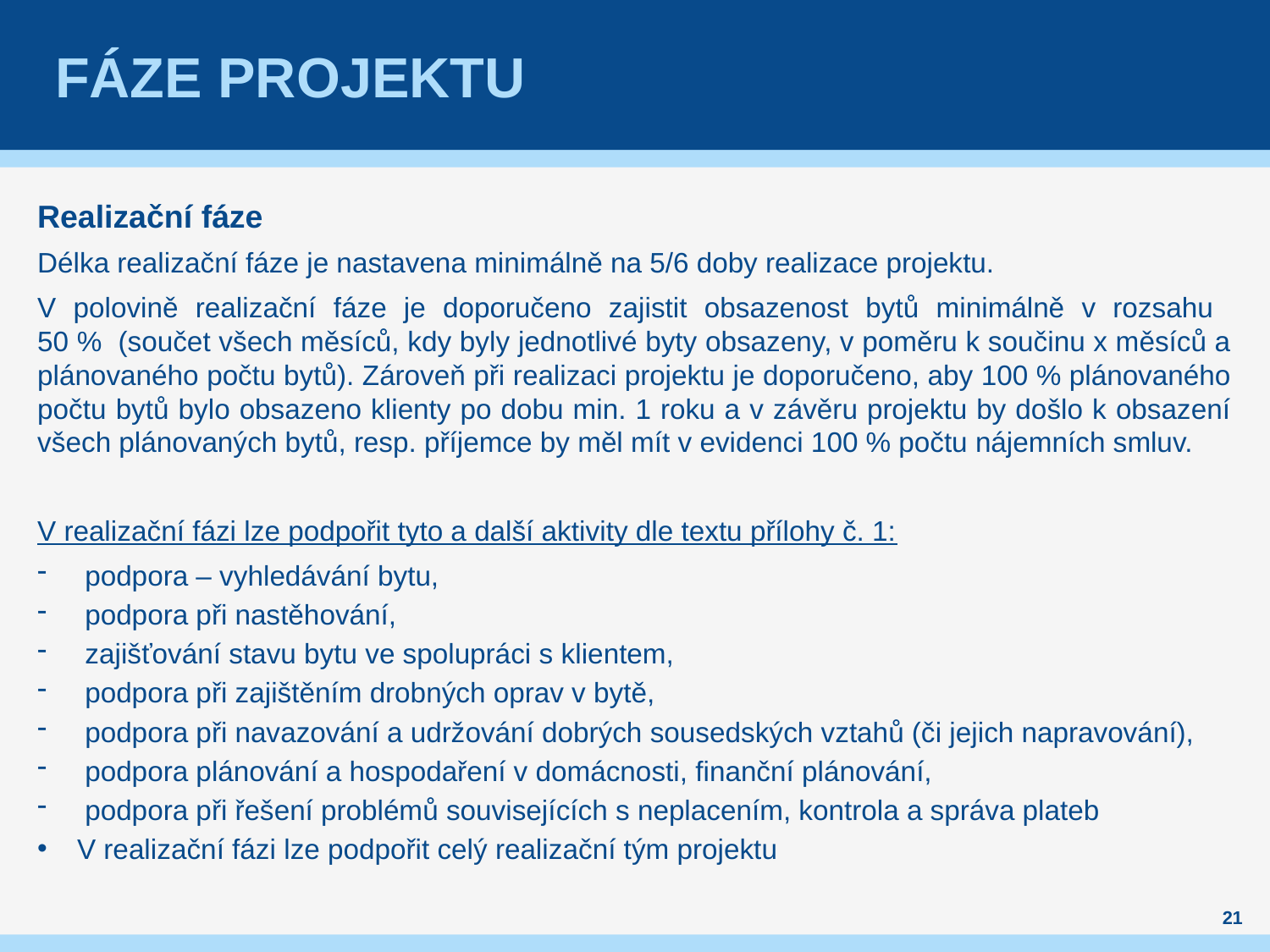

# Fáze projektu
Realizační fáze
Délka realizační fáze je nastavena minimálně na 5/6 doby realizace projektu.
V polovině realizační fáze je doporučeno zajistit obsazenost bytů minimálně v rozsahu
50 %  (součet všech měsíců, kdy byly jednotlivé byty obsazeny, v poměru k součinu x měsíců a plánovaného počtu bytů). Zároveň při realizaci projektu je doporučeno, aby 100 % plánovaného počtu bytů bylo obsazeno klienty po dobu min. 1 roku a v závěru projektu by došlo k obsazení všech plánovaných bytů, resp. příjemce by měl mít v evidenci 100 % počtu nájemních smluv.

V realizační fázi lze podpořit tyto a další aktivity dle textu přílohy č. 1:
podpora – vyhledávání bytu,
podpora při nastěhování,
zajišťování stavu bytu ve spolupráci s klientem,
podpora při zajištěním drobných oprav v bytě,
podpora při navazování a udržování dobrých sousedských vztahů (či jejich napravování),
podpora plánování a hospodaření v domácnosti, finanční plánování,
podpora při řešení problémů souvisejících s neplacením, kontrola a správa plateb
V realizační fázi lze podpořit celý realizační tým projektu
21